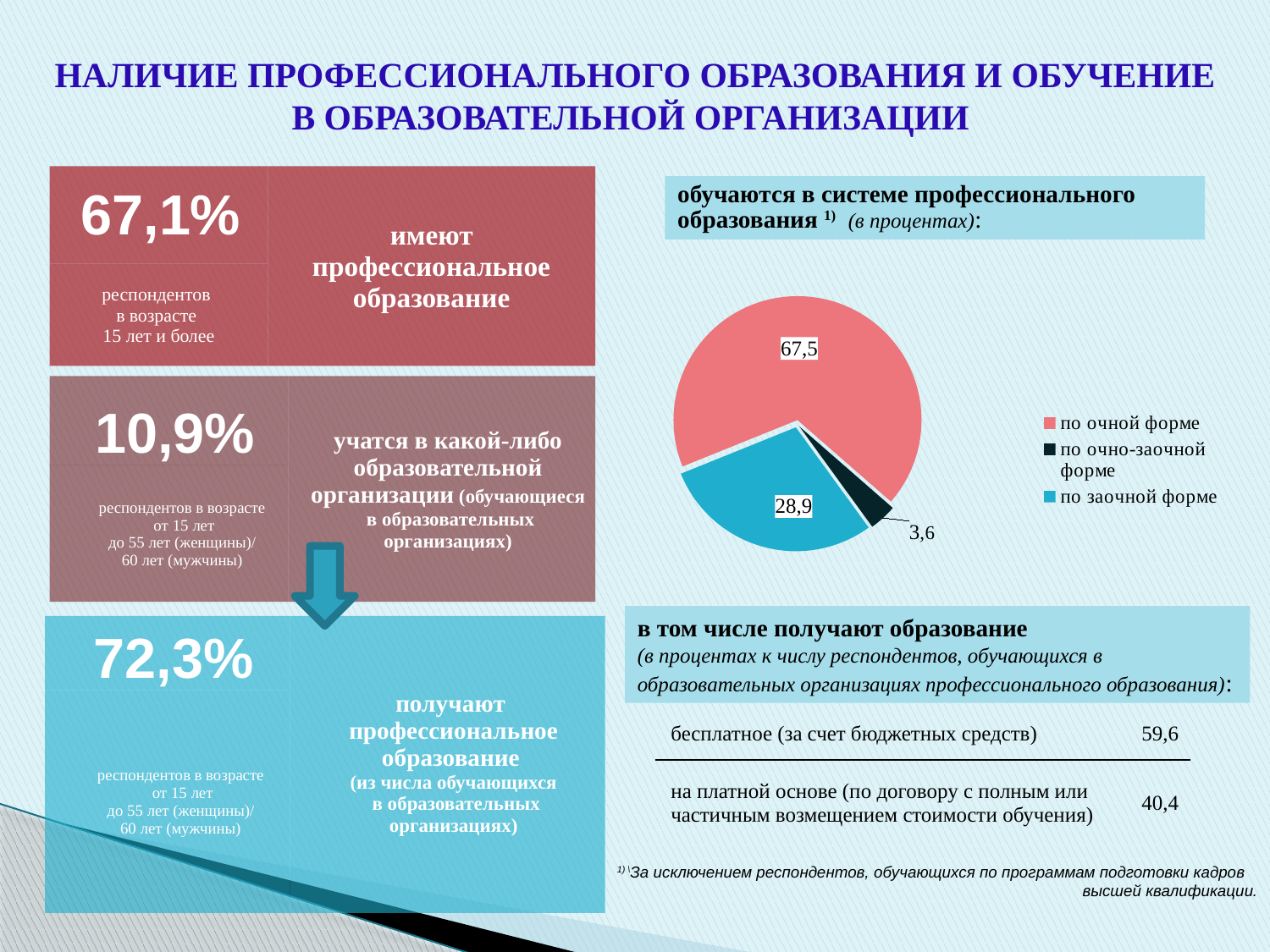

НАЛИЧИЕ ПРОФЕССИОНАЛЬНОГО ОБРАЗОВАНИЯ И ОБУЧЕНИЕ В ОБРАЗОВАТЕЛЬНОЙ ОРГАНИЗАЦИИ
| 67,1% | имеют профессиональное образование |
| --- | --- |
| респондентов в возрасте 15 лет и более |  |
обучаются в системе профессионального образования 1)  (в процентах):

### Chart

| Category | Продажи |
|---|---|
| по очной форме | 67.5378 |
| по очно-заочной форме | 3.5798999999999968 |
| по заочной форме | 28.882199999999646 |
| 10,9% | учатся в какой-либо образовательной организации (обучающиеся в образовательных организациях) |
| --- | --- |
| респондентов в возрасте от 15 лет до 55 лет (женщины)/ 60 лет (мужчины) |  |

в том числе получают образование
(в процентах к числу респондентов, обучающихся в образовательных организациях профессионального образования):
| 72,3% | получают профессиональное образование (из числа обучающихся в образовательных организациях) |
| --- | --- |
| респондентов в возрасте от 15 лет до 55 лет (женщины)/ 60 лет (мужчины) |  |
| бесплатное (за счет бюджетных средств) | 59,6 |
| --- | --- |
| на платной основе (по договору с полным или частичным возмещением стоимости обучения) | 40,4 |
                                                                                                                                                                                                                                       1) \За исключением респондентов, обучающихся по программам подготовки кадров    высшей квалификации.